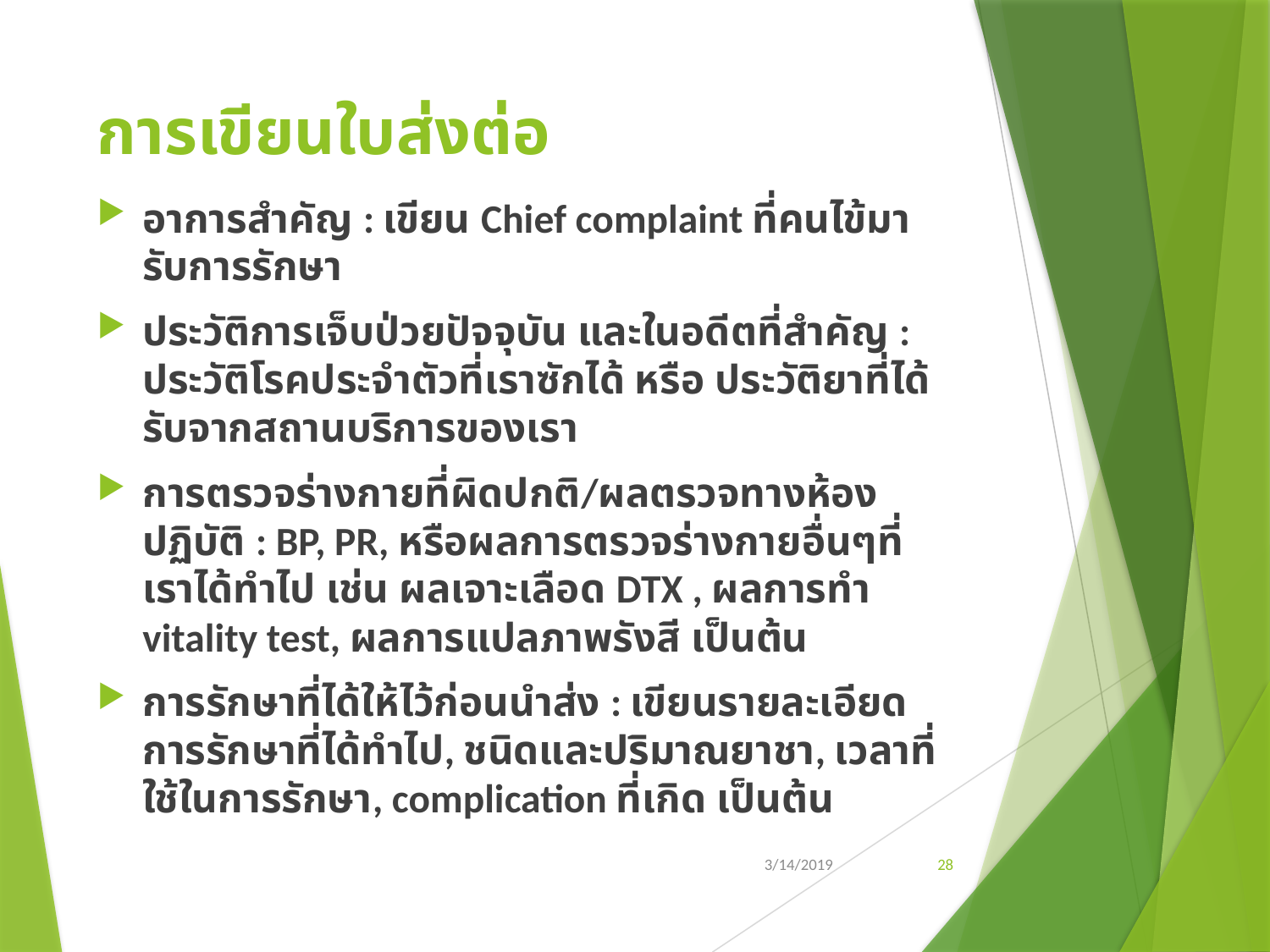

# การเขียนใบส่งต่อ
อาการสำคัญ : เขียน Chief complaint ที่คนไข้มารับการรักษา
ประวัติการเจ็บป่วยปัจจุบัน และในอดีตที่สำคัญ : ประวัติโรคประจำตัวที่เราซักได้ หรือ ประวัติยาที่ได้รับจากสถานบริการของเรา
การตรวจร่างกายที่ผิดปกติ/ผลตรวจทางห้องปฏิบัติ : BP, PR, หรือผลการตรวจร่างกายอื่นๆที่เราได้ทำไป เช่น ผลเจาะเลือด DTX , ผลการทำ vitality test, ผลการแปลภาพรังสี เป็นต้น
การรักษาที่ได้ให้ไว้ก่อนนำส่ง : เขียนรายละเอียดการรักษาที่ได้ทำไป, ชนิดและปริมาณยาชา, เวลาที่ใช้ในการรักษา, complication ที่เกิด เป็นต้น

3/14/2019
28